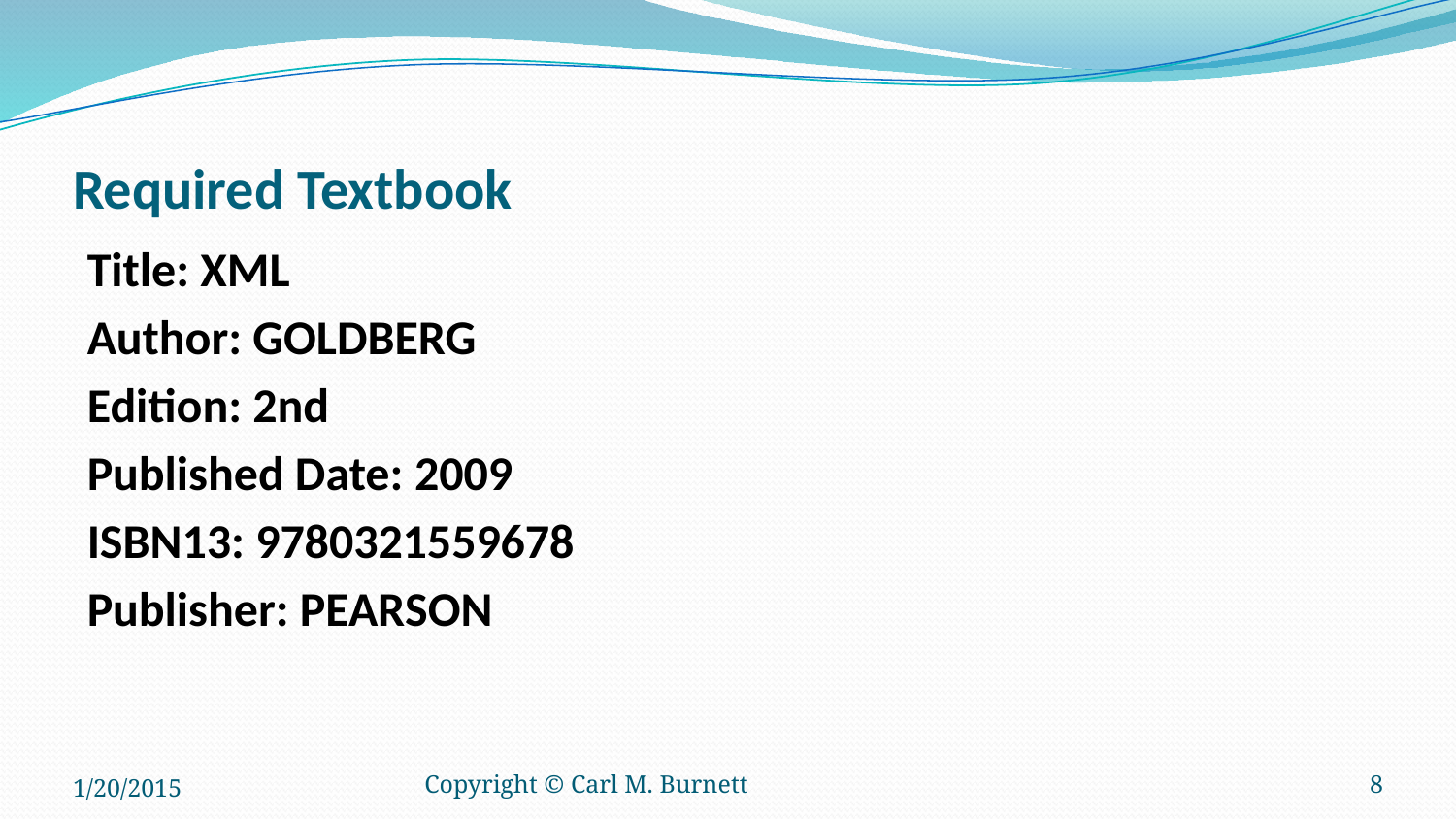

# Required Textbook
Title: XML
Author: GOLDBERG
Edition: 2nd
Published Date: 2009
ISBN13: 9780321559678
Publisher: PEARSON

1/20/2015
Copyright © Carl M. Burnett
8